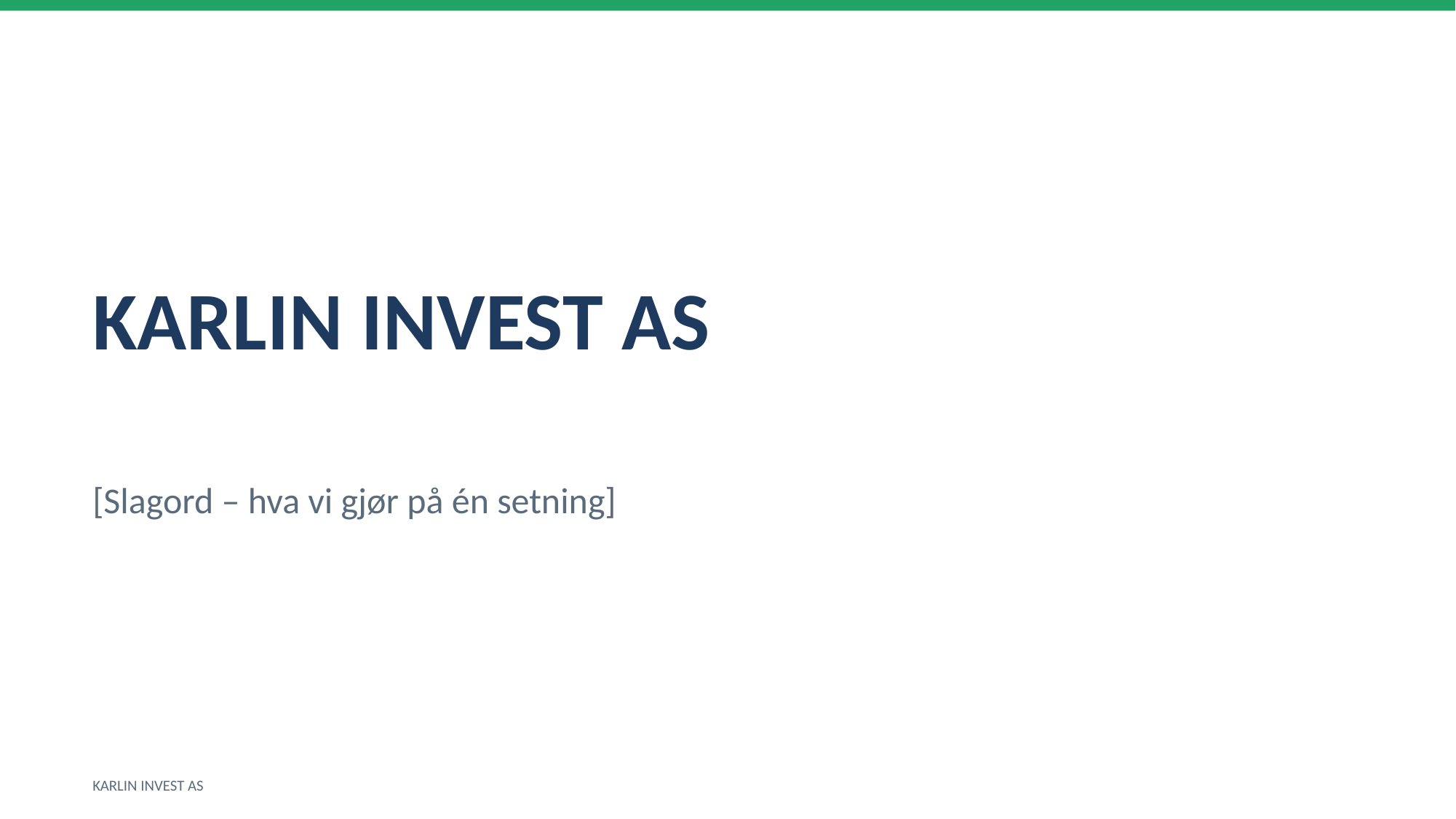

KARLIN INVEST AS
[Slagord – hva vi gjør på én setning]
KARLIN INVEST AS